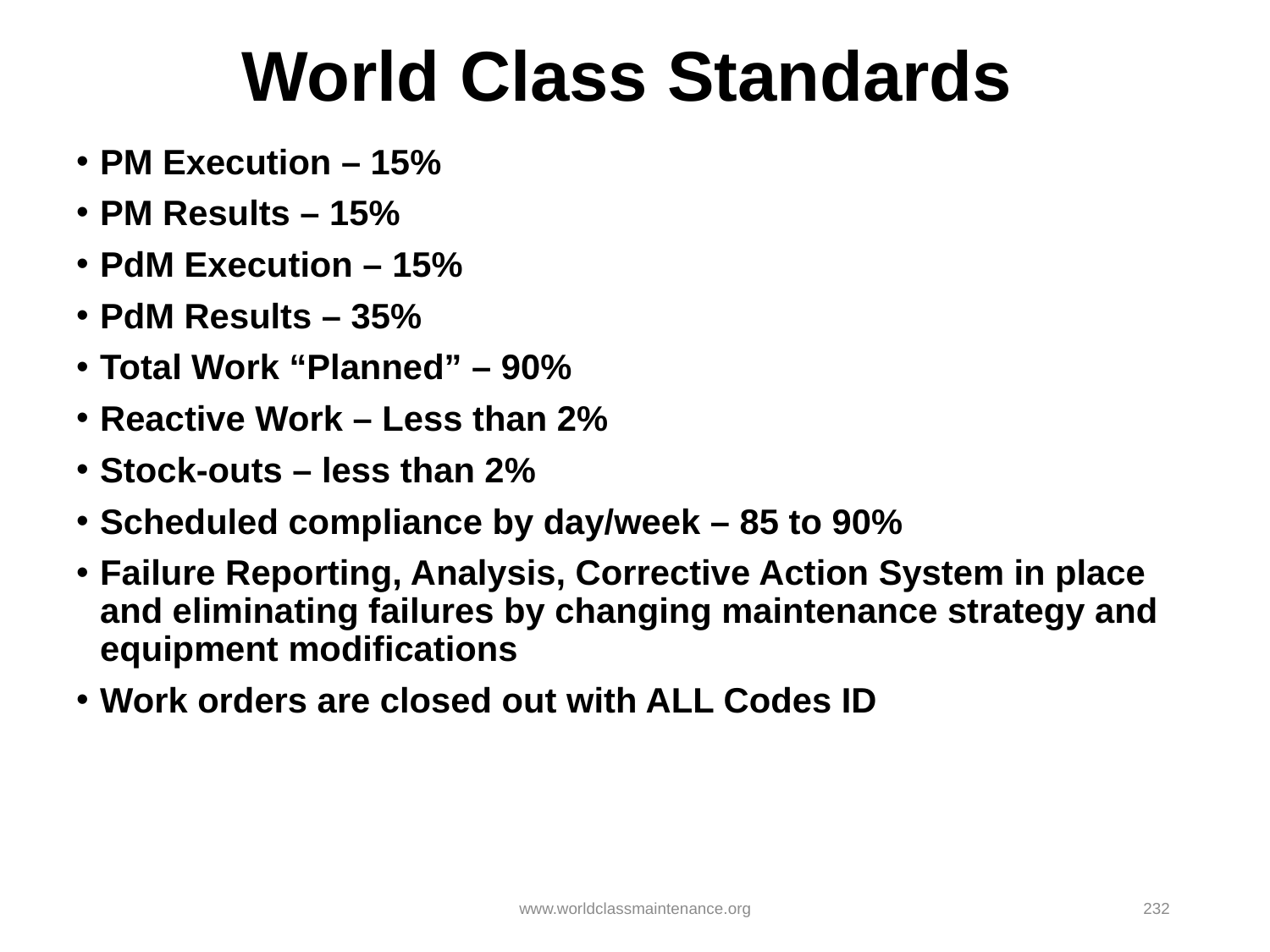

# World Class Standards
PM Execution – 15%
PM Results – 15%
PdM Execution – 15%
PdM Results – 35%
Total Work “Planned” – 90%
Reactive Work – Less than 2%
Stock-outs – less than 2%
Scheduled compliance by day/week – 85 to 90%
Failure Reporting, Analysis, Corrective Action System in place and eliminating failures by changing maintenance strategy and equipment modifications
Work orders are closed out with ALL Codes ID
www.worldclassmaintenance.org
232